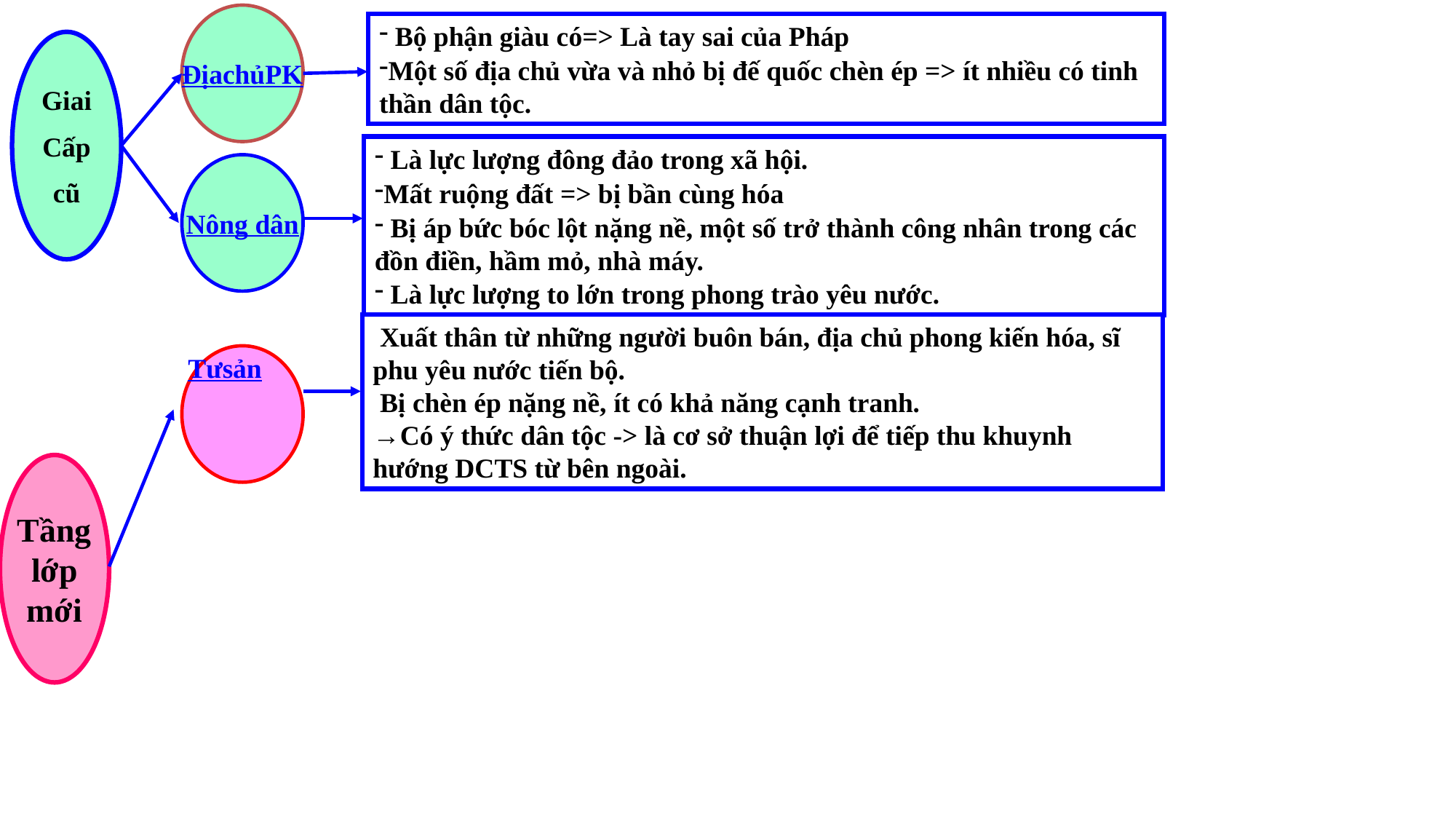

Địa
chủ
PK
 Bộ phận giàu có=> Là tay sai của Pháp
Một số địa chủ vừa và nhỏ bị đế quốc chèn ép => ít nhiều có tinh thần dân tộc.
Giai
Cấp
cũ
 Là lực lượng đông đảo trong xã hội.
Mất ruộng đất => bị bần cùng hóa
 Bị áp bức bóc lột nặng nề, một số trở thành công nhân trong các đồn điền, hầm mỏ, nhà máy.
 Là lực lượng to lớn trong phong trào yêu nước.
Nông
 dân
 Xuất thân từ những người buôn bán, địa chủ phong kiến hóa, sĩ phu yêu nước tiến bộ.
 Bị chèn ép nặng nề, ít có khả năng cạnh tranh.
→Có ý thức dân tộc -> là cơ sở thuận lợi để tiếp thu khuynh hướng DCTS từ bên ngoài.

Tư
sản
Tầng
lớp
mới